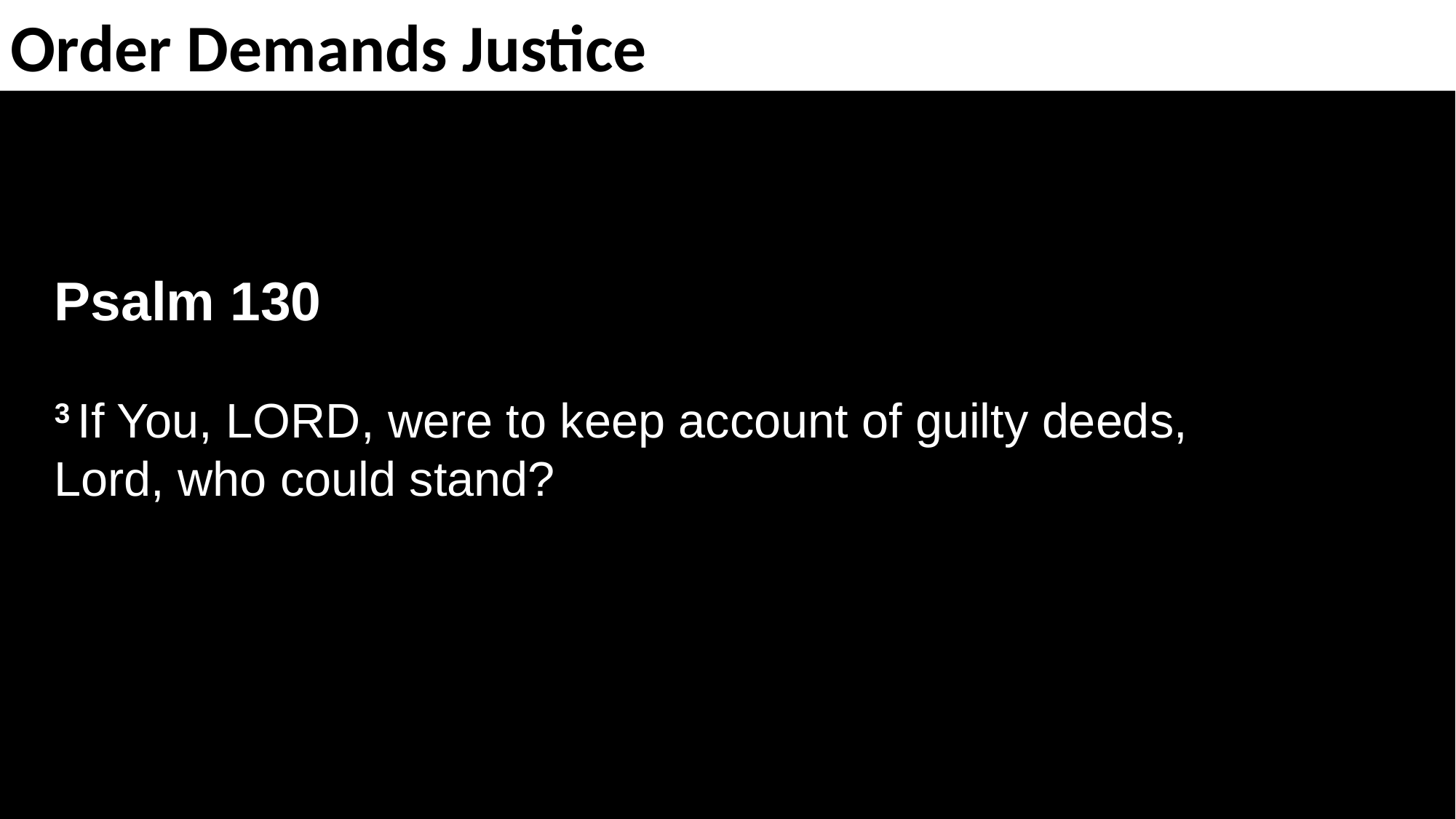

Order Demands Justice
Psalm 130
3 If You, Lord, were to keep account of guilty deeds,
Lord, who could stand?